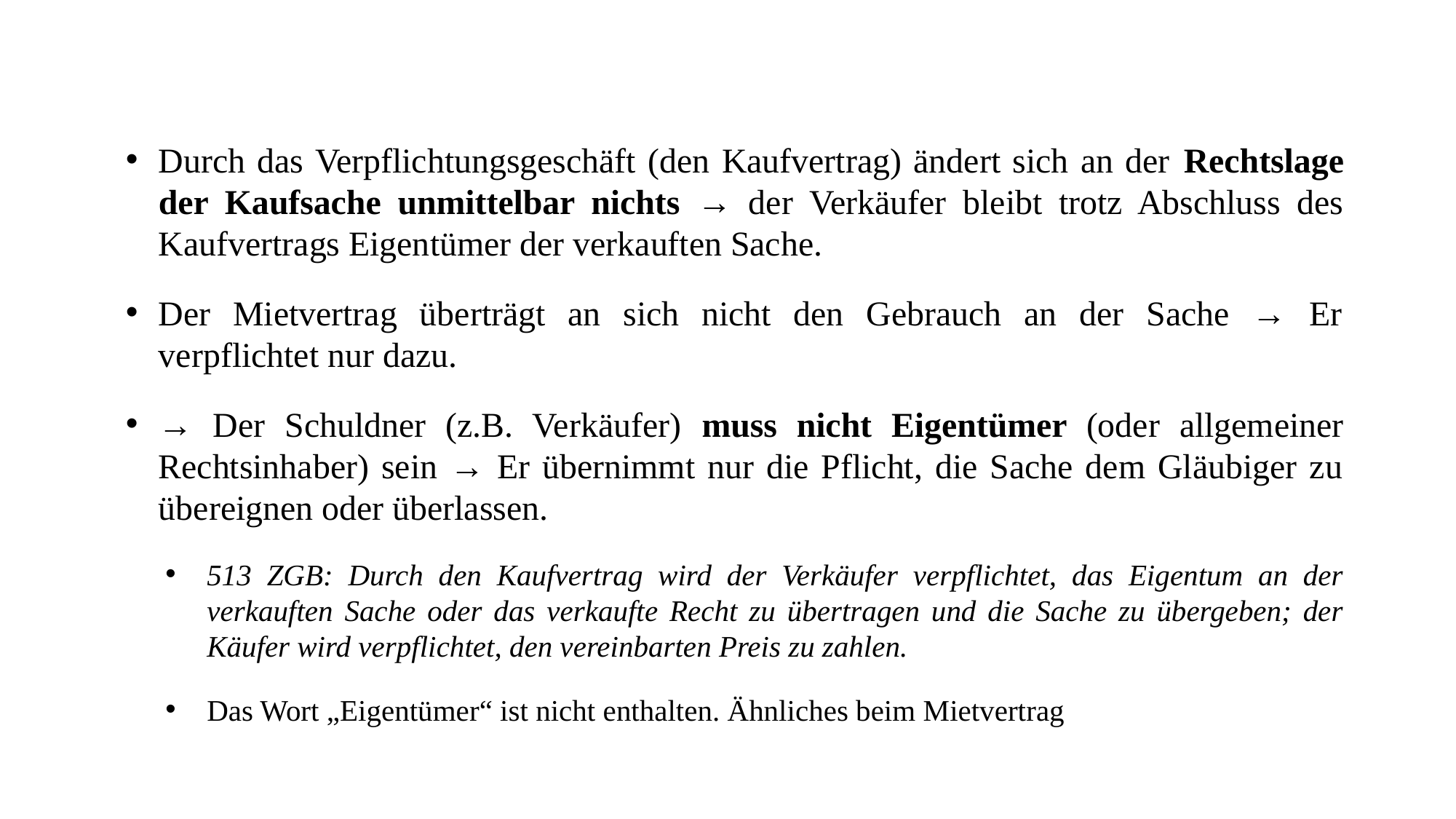

#
Durch das Verpflichtungsgeschäft (den Kaufvertrag) ändert sich an der Rechtslage der Kaufsache unmittelbar nichts → der Verkäufer bleibt trotz Abschluss des Kaufvertrags Eigentümer der verkauften Sache.
Der Mietvertrag überträgt an sich nicht den Gebrauch an der Sache → Er verpflichtet nur dazu.
→ Der Schuldner (z.B. Verkäufer) muss nicht Eigentümer (oder allgemeiner Rechtsinhaber) sein → Er übernimmt nur die Pflicht, die Sache dem Gläubiger zu übereignen oder überlassen.
513 ZGB: Durch den Kaufvertrag wird der Verkäufer verpflichtet, das Eigentum an der verkauften Sache oder das verkaufte Recht zu übertragen und die Sache zu übergeben; der Käufer wird verpflichtet, den vereinbarten Preis zu zahlen.
Das Wort „Eigentümer“ ist nicht enthalten. Ähnliches beim Mietvertrag